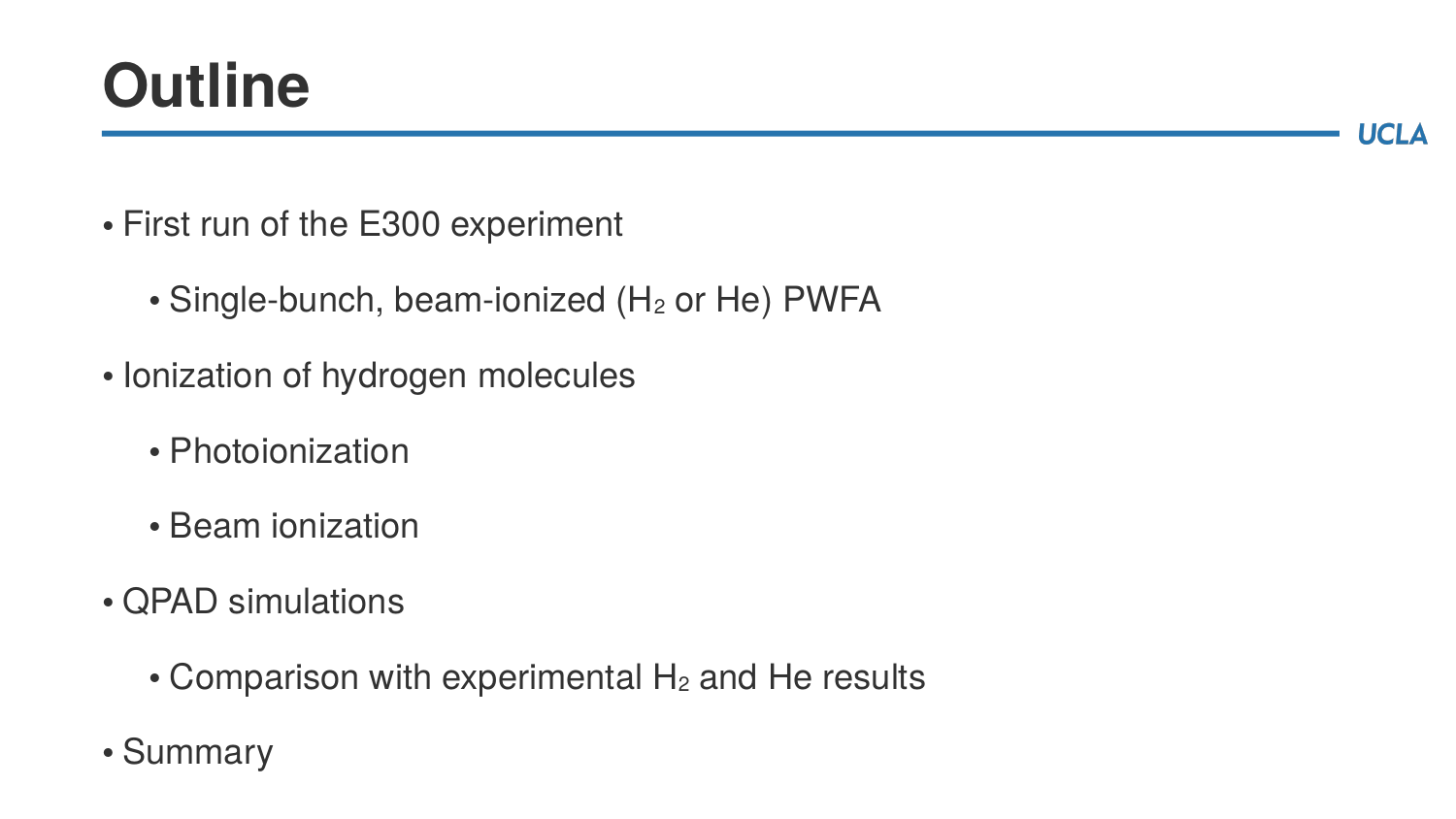

# Outline
First run of the E300 experiment
Single-bunch, beam-ionized (H2 or He) PWFA
Ionization of hydrogen molecules
Photoionization
Beam ionization
QPAD simulations
Comparison with experimental H2 and He results
Summary
3